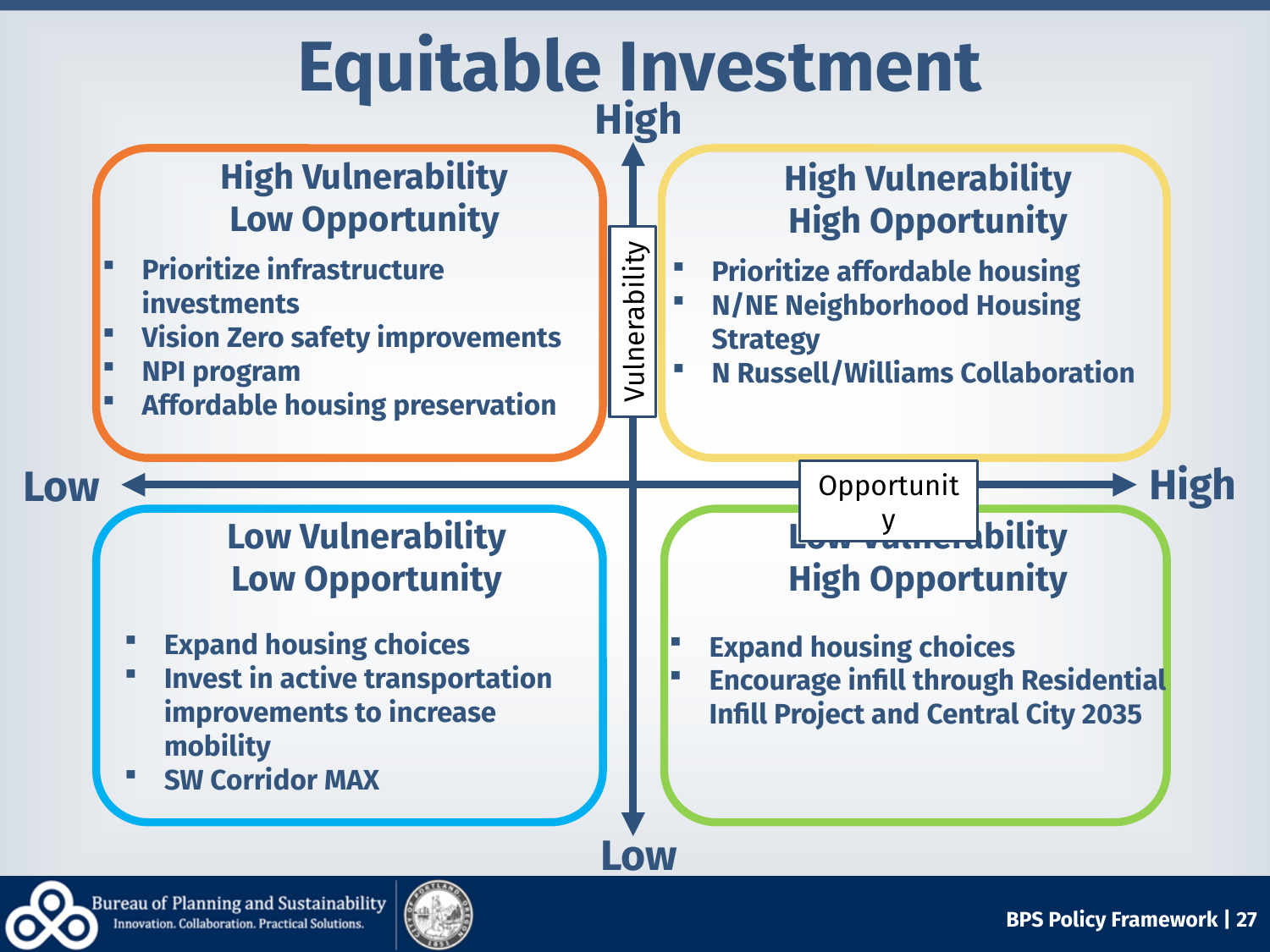

# Equitable Investment
High

High Vulnerability
Low Opportunity
High Vulnerability
High Opportunity
Prioritize infrastructure investments
Vision Zero safety improvements
NPI program
Affordable housing preservation

Prioritize affordable housing
N/NE Neighborhood Housing Strategy
N Russell/Williams Collaboration

Vulnerability
High
Low
Opportunity

Low Vulnerability
Low Opportunity
Low Vulnerability
High Opportunity

Expand housing choices
Encourage infill through Residential Infill Project and Central City 2035

Expand housing choices
Invest in active transportation improvements to increase mobility
SW Corridor MAX
Low
BPS Policy Framework | 27